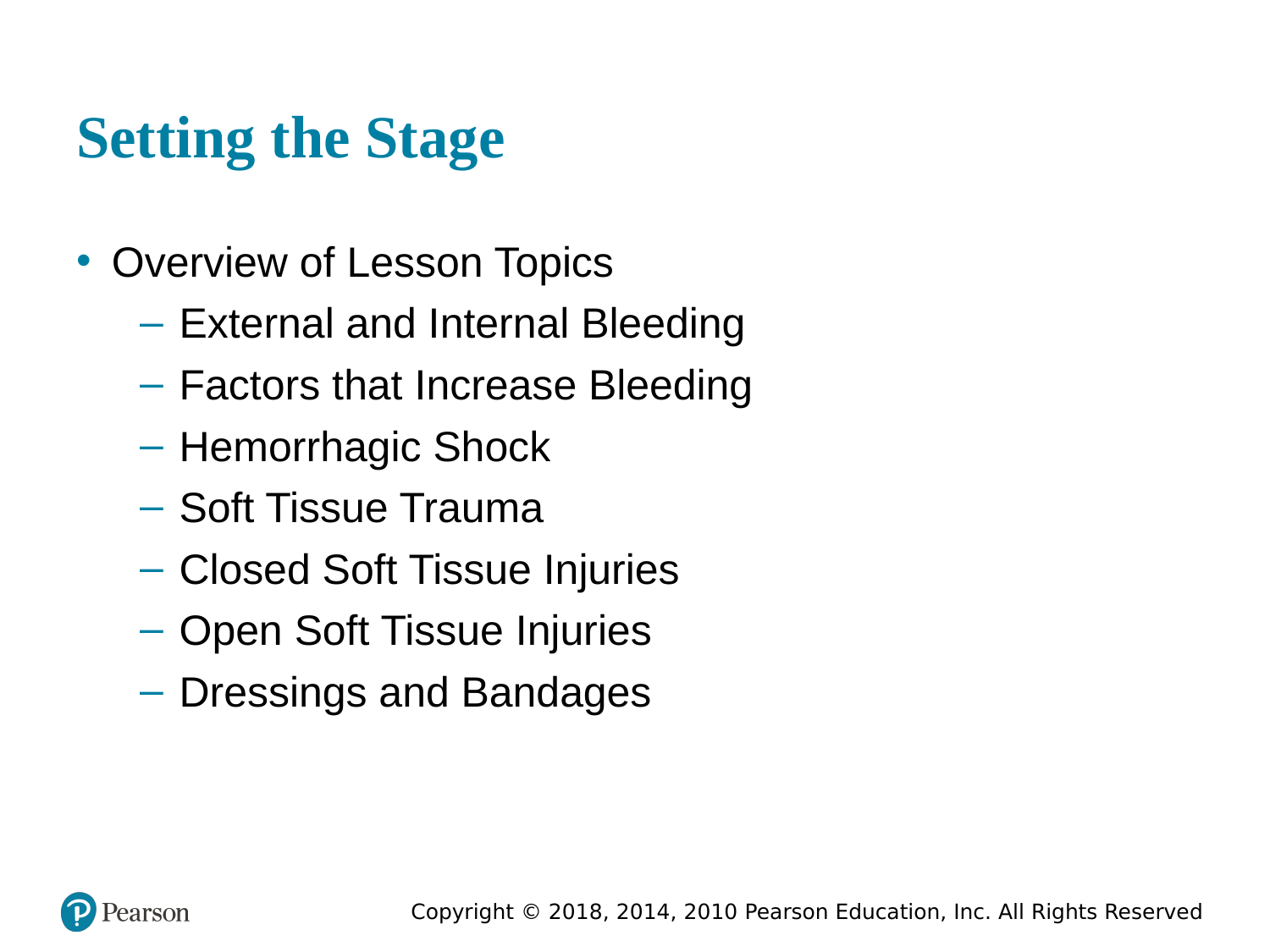

# Setting the Stage
Overview of Lesson Topics
External and Internal Bleeding
Factors that Increase Bleeding
Hemorrhagic Shock
Soft Tissue Trauma
Closed Soft Tissue Injuries
Open Soft Tissue Injuries
Dressings and Bandages